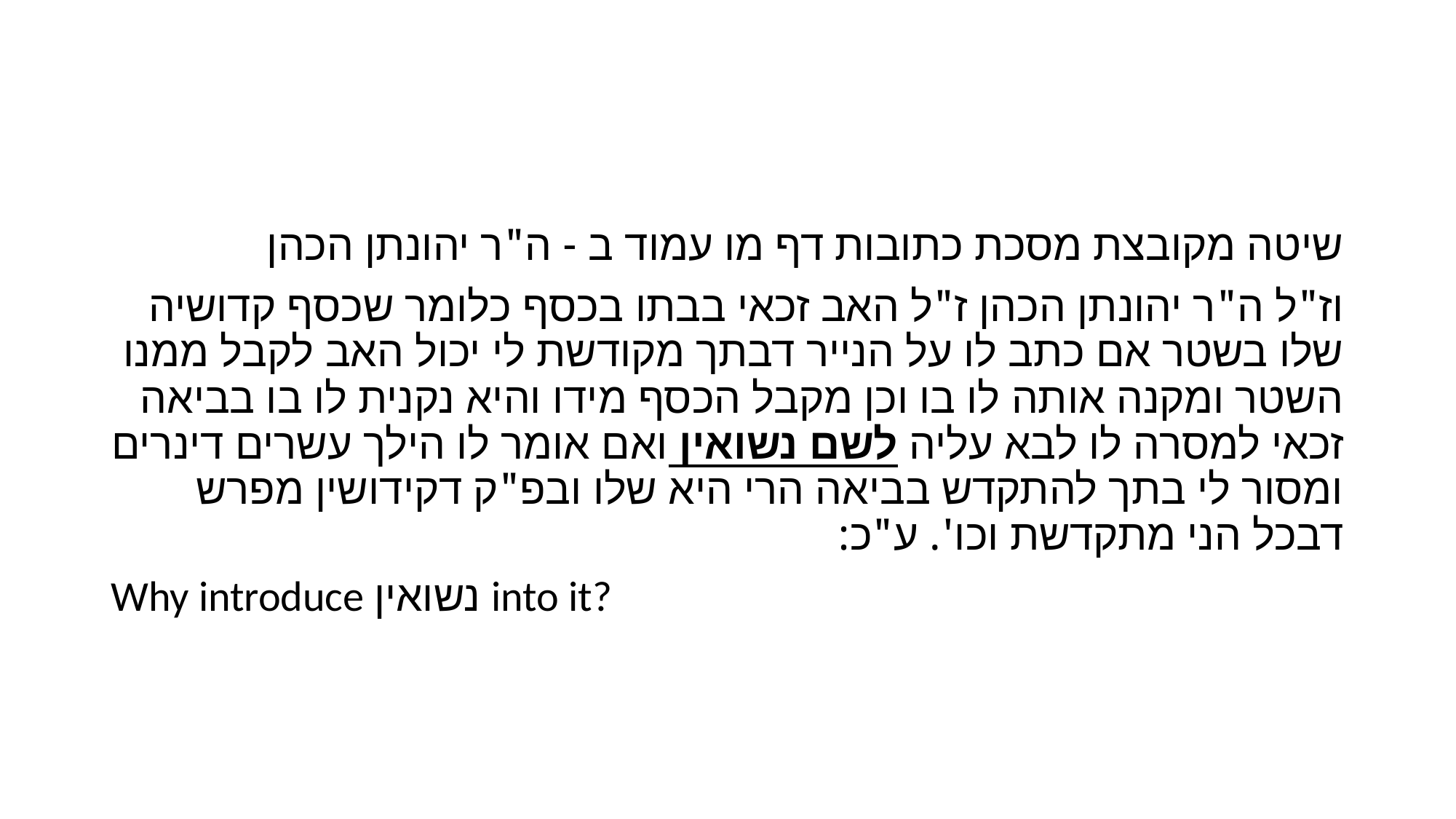

#
שיטה מקובצת מסכת כתובות דף מו עמוד ב - ה"ר יהונתן הכהן
וז"ל ה"ר יהונתן הכהן ז"ל האב זכאי בבתו בכסף כלומר שכסף קדושיה שלו בשטר אם כתב לו על הנייר דבתך מקודשת לי יכול האב לקבל ממנו השטר ומקנה אותה לו בו וכן מקבל הכסף מידו והיא נקנית לו בו בביאה זכאי למסרה לו לבא עליה לשם נשואין ואם אומר לו הילך עשרים דינרים ומסור לי בתך להתקדש בביאה הרי היא שלו ובפ"ק דקידושין מפרש דבכל הני מתקדשת וכו'. ע"כ:
Why introduce נשואין into it?